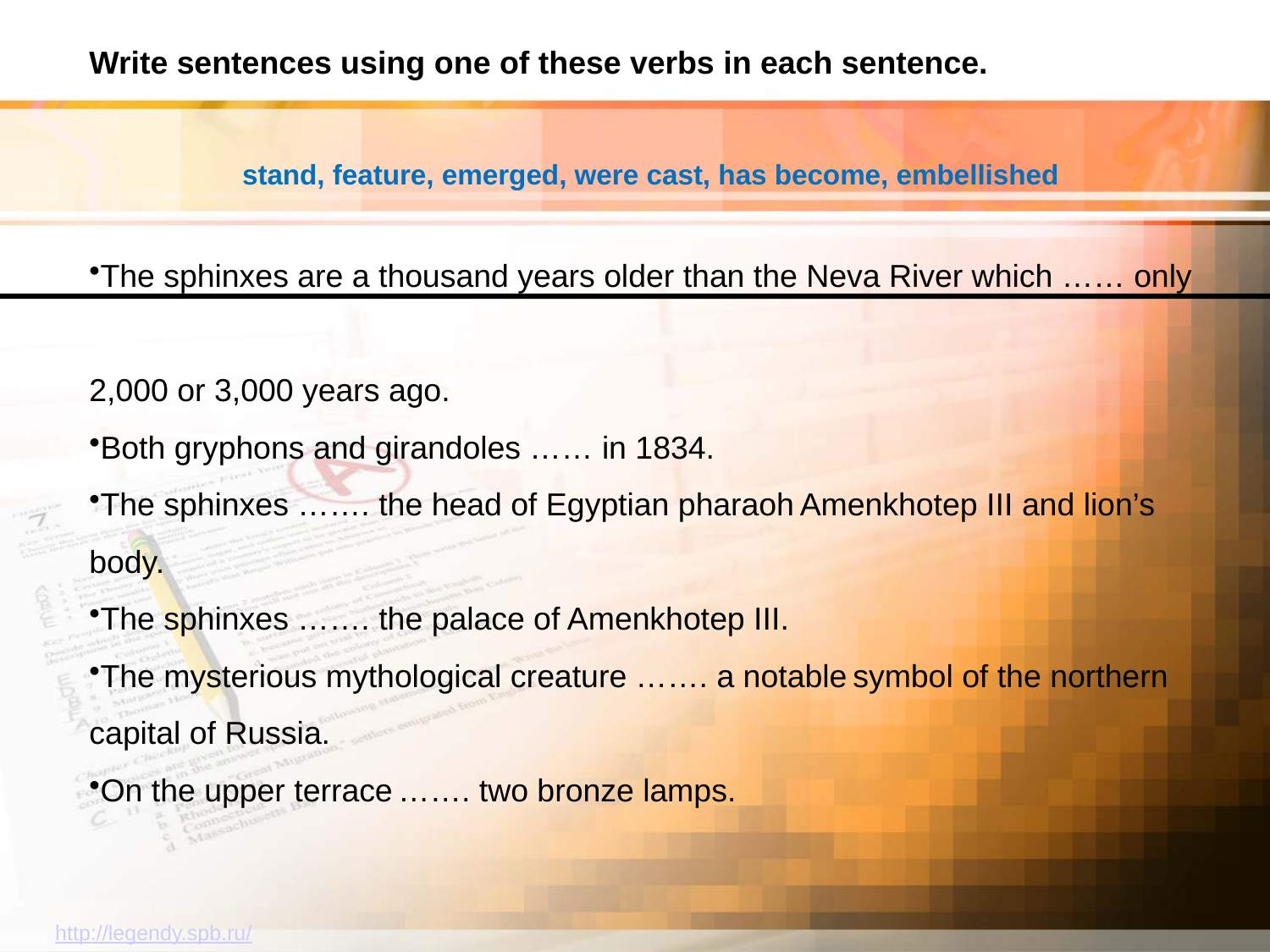

Write sentences using one of these verbs in each sentence.

stand, feature, emerged, were cast, has become, embellished

The sphinxes are a thousand years older than the Neva River which …… only
2,000 or 3,000 years ago.
Both gryphons and girandoles …… in 1834.
The sphinxes ……. the head of Egyptian pharaoh Amenkhotep III and lion’s
body.
The sphinxes ……. the palace of Amenkhotep III.
The mysterious mythological creature ……. a notable symbol of the northern
capital of Russia.
On the upper terrace	……. two bronze lamps.
http://legendy.spb.ru/